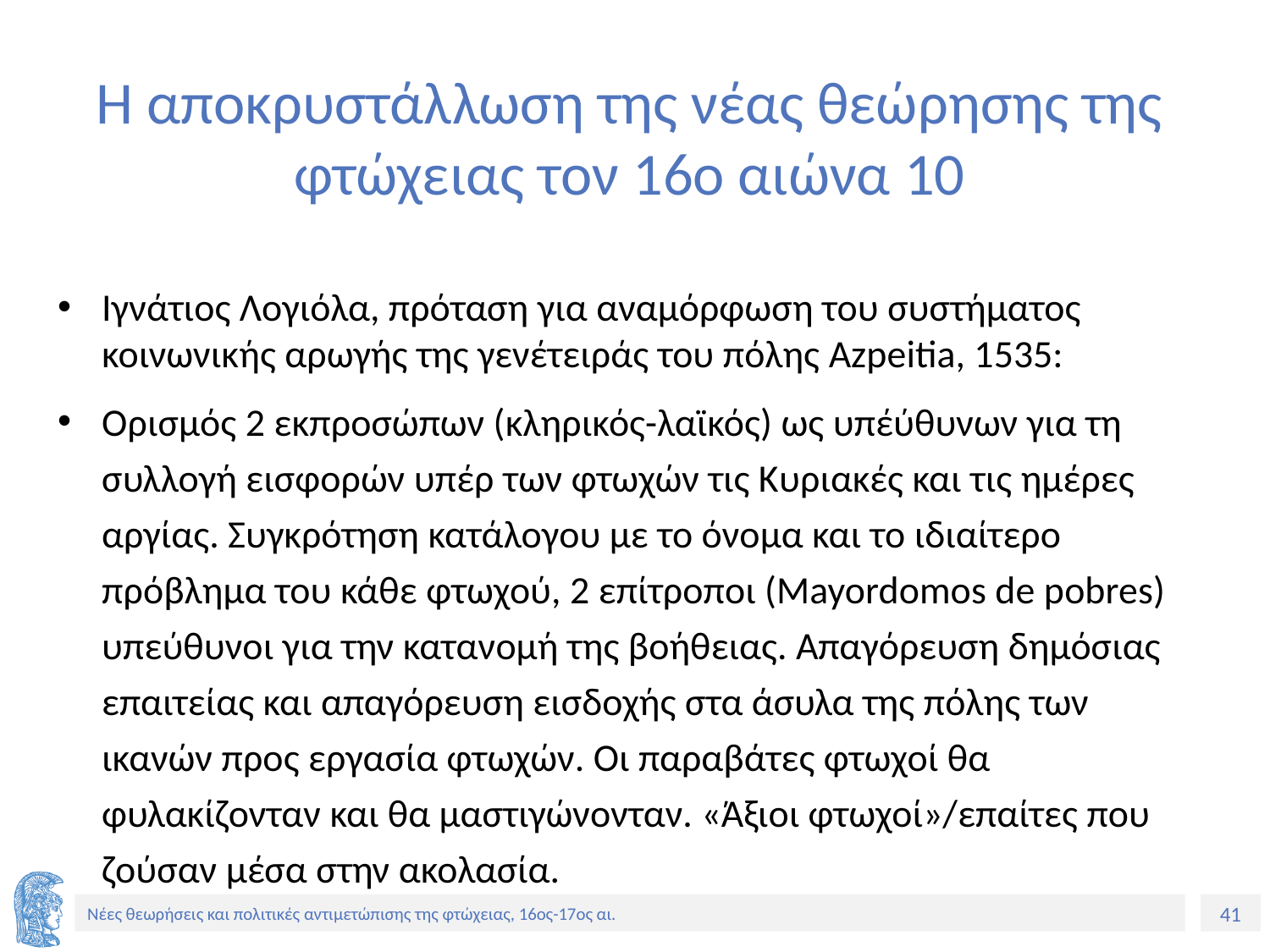

# Η αποκρυστάλλωση της νέας θεώρησης της φτώχειας τον 16ο αιώνα 10
Ιγνάτιος Λογιόλα, πρόταση για αναμόρφωση του συστήματος κοινωνικής αρωγής της γενέτειράς του πόλης Azpeitia, 1535:
Oρισμός 2 εκπροσώπων (κληρικός-λαϊκός) ως υπέύθυνων για τη συλλογή εισφορών υπέρ των φτωχών τις Κυριακές και τις ημέρες αργίας. Συγκρότηση κατάλογου με το όνομα και το ιδιαίτερο πρόβλημα του κάθε φτωχού, 2 επίτροποι (Mayordomos de pobres) υπεύθυνοι για την κατανομή της βοήθειας. Απαγόρευση δημόσιας επαιτείας και απαγόρευση εισδοχής στα άσυλα της πόλης των ικανών προς εργασία φτωχών. Οι παραβάτες φτωχοί θα φυλακίζονταν και θα μαστιγώνονταν. «Άξιοι φτωχοί»/επαίτες που ζούσαν μέσα στην ακολασία.